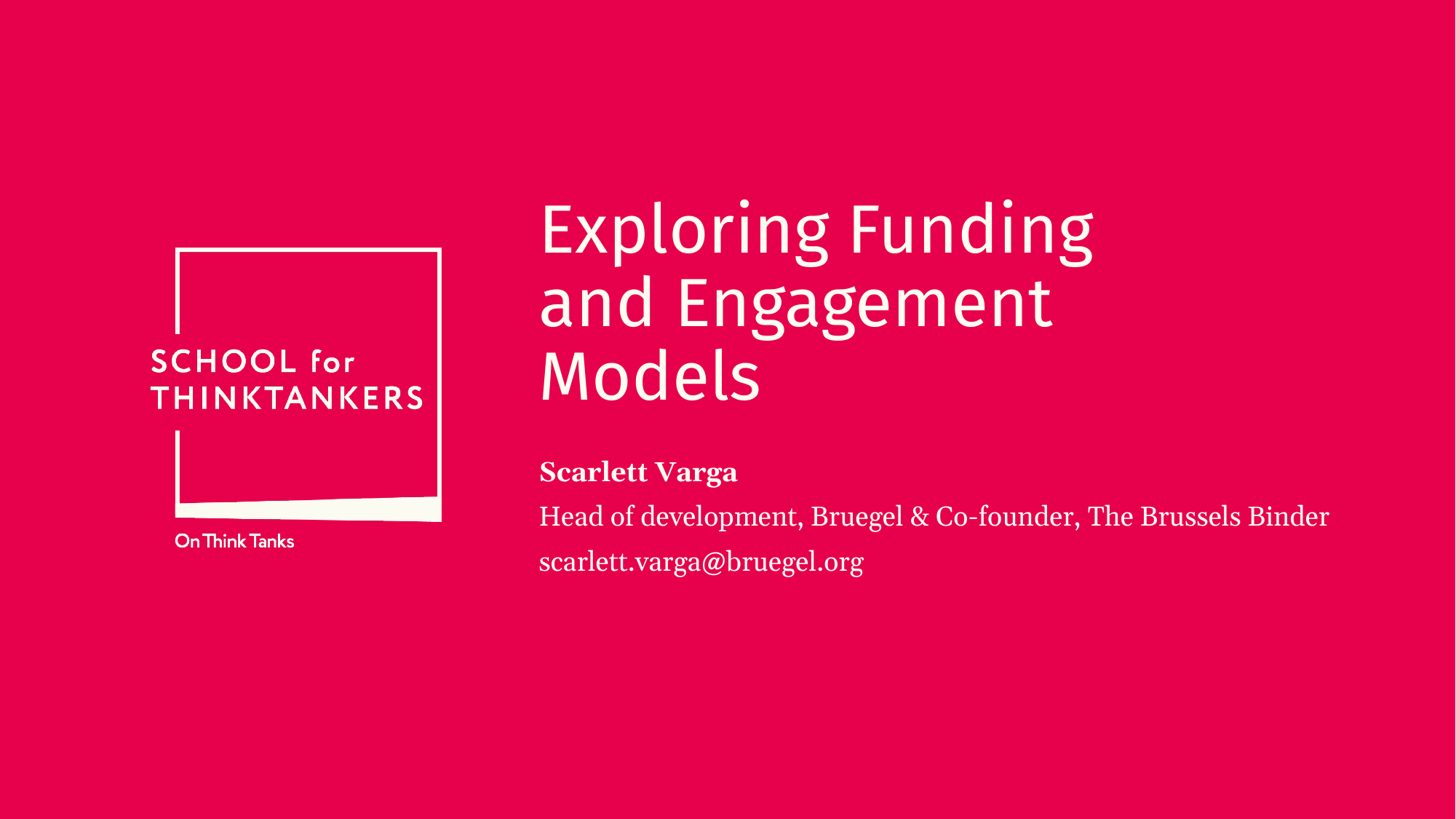

# Exploring Funding and Engagement Models
Scarlett Varga
Head of development, Bruegel & Co-founder, The Brussels Binder
scarlett.varga@bruegel.org